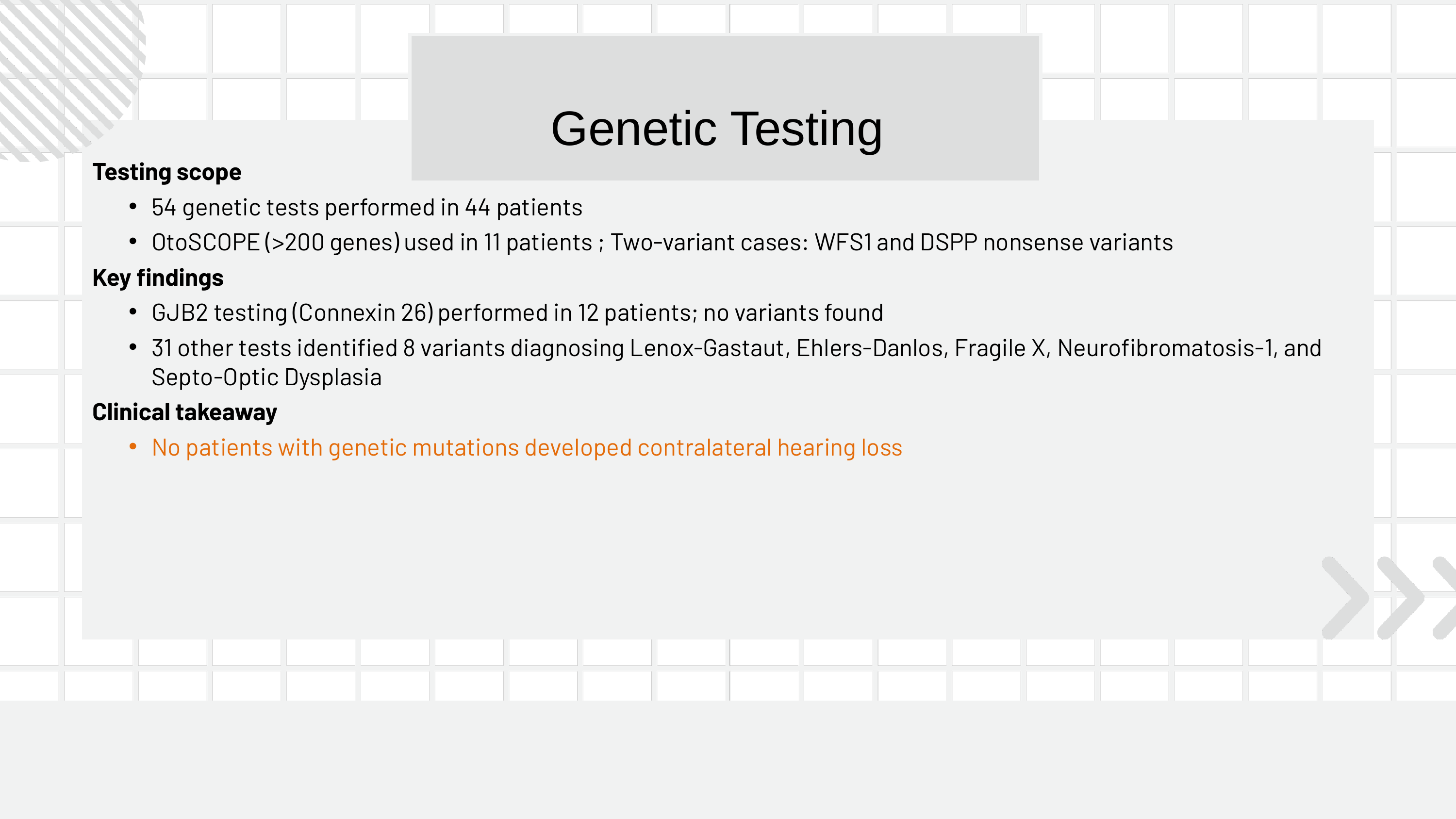

Genetic Testing

Testing scope
54 genetic tests performed in 44 patients
OtoSCOPE (>200 genes) used in 11 patients ; Two-variant cases: WFS1 and DSPP nonsense variants
Key findings
GJB2 testing (Connexin 26) performed in 12 patients; no variants found
31 other tests identified 8 variants diagnosing Lenox-Gastaut, Ehlers-Danlos, Fragile X, Neurofibromatosis-1, and Septo-Optic Dysplasia
Clinical takeaway
No patients with genetic mutations developed contralateral hearing loss